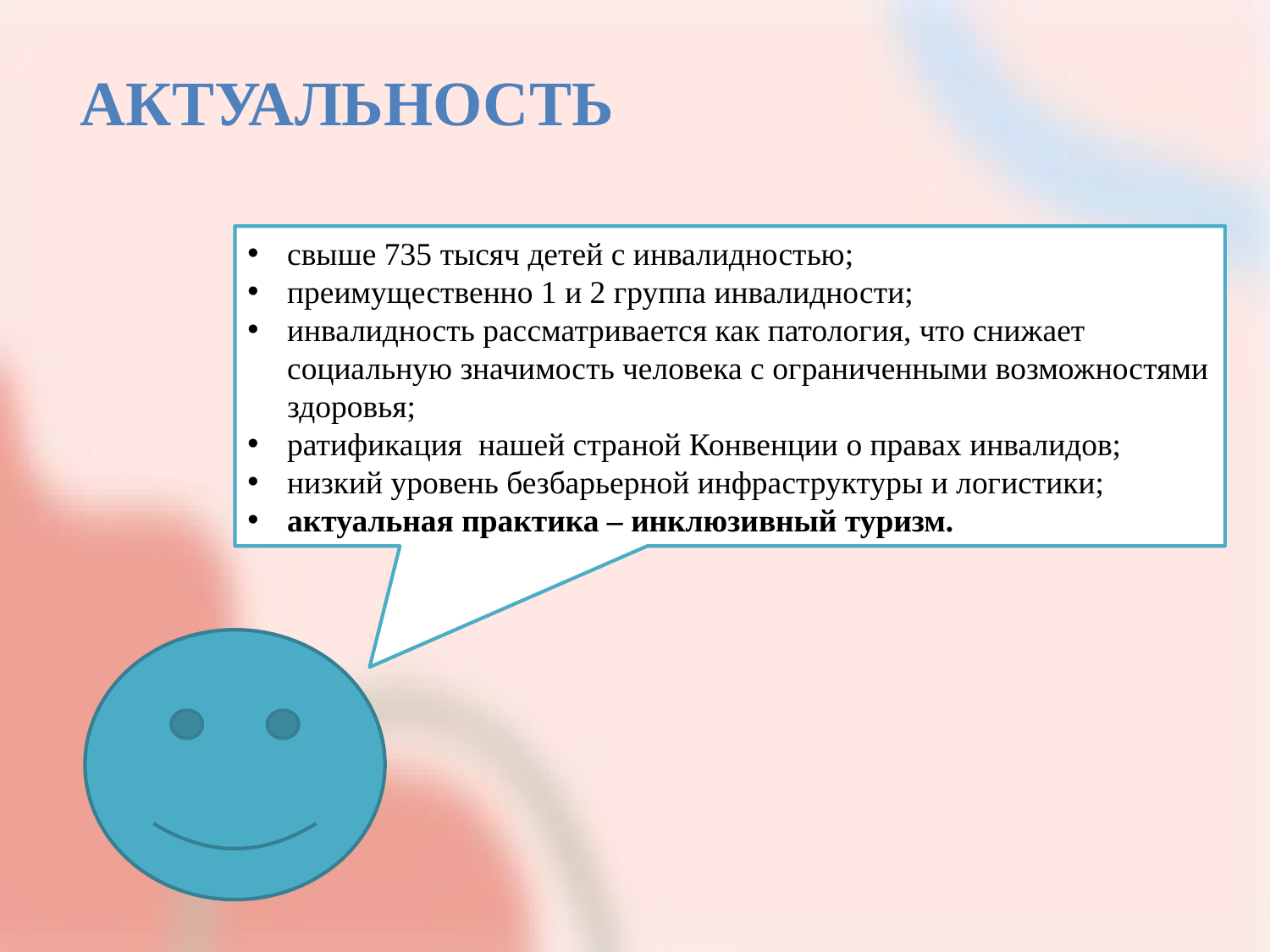

АКТУАЛЬНОСТЬ
свыше 735 тысяч детей с инвалидностью;
преимущественно 1 и 2 группа инвалидности;
инвалидность рассматривается как патология, что снижает социальную значимость человека с ограниченными возможностями здоровья;
ратификация  нашей страной Конвенции о правах инвалидов;
низкий уровень безбарьерной инфраструктуры и логистики;
актуальная практика – инклюзивный туризм.